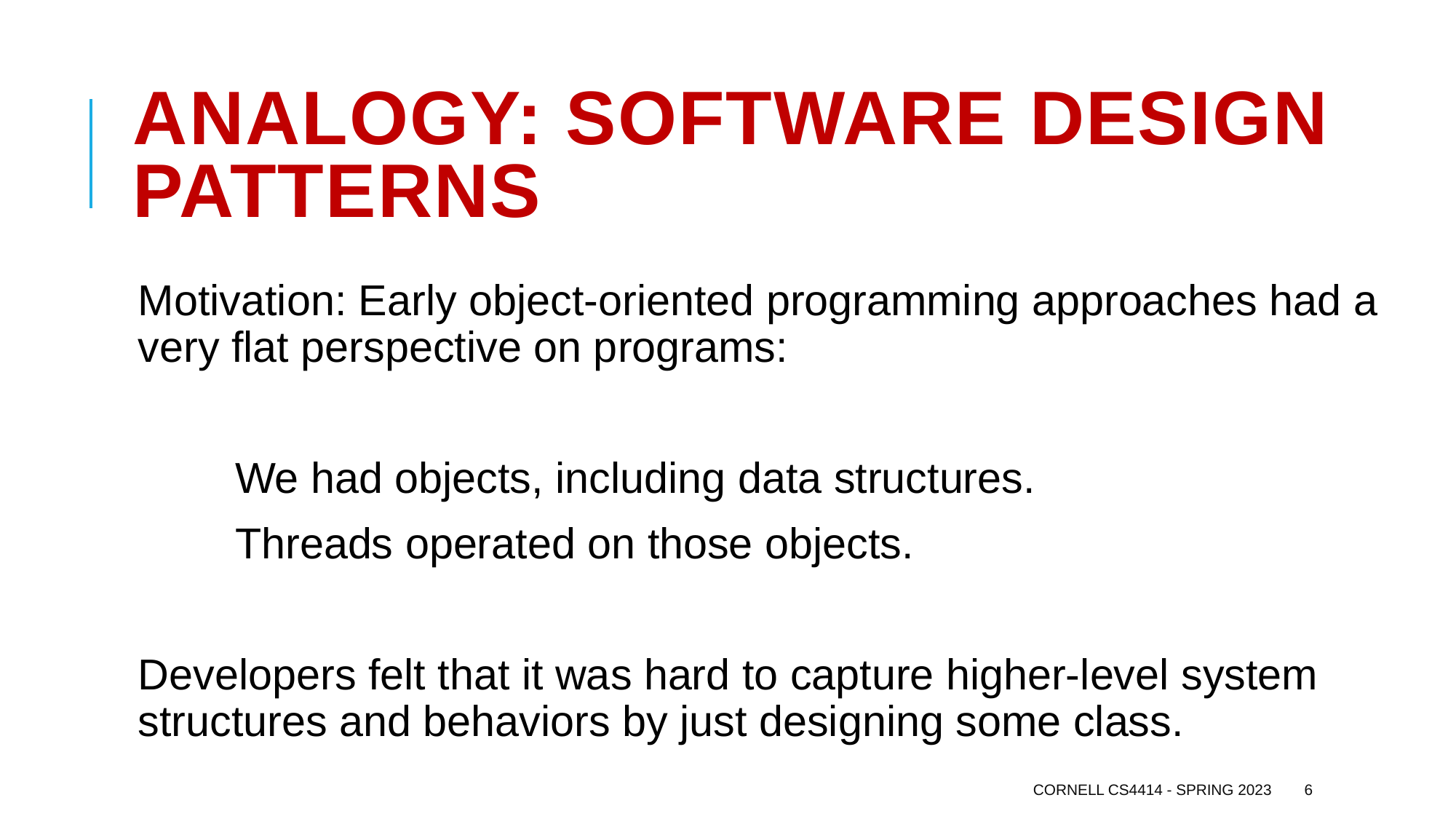

# Analogy: Software design patterns
Motivation: Early object-oriented programming approaches had a very flat perspective on programs:

 		We had objects, including data structures.
 		Threads operated on those objects.

Developers felt that it was hard to capture higher-level system structures and behaviors by just designing some class.
Cornell CS4414 - Spring 2023
6